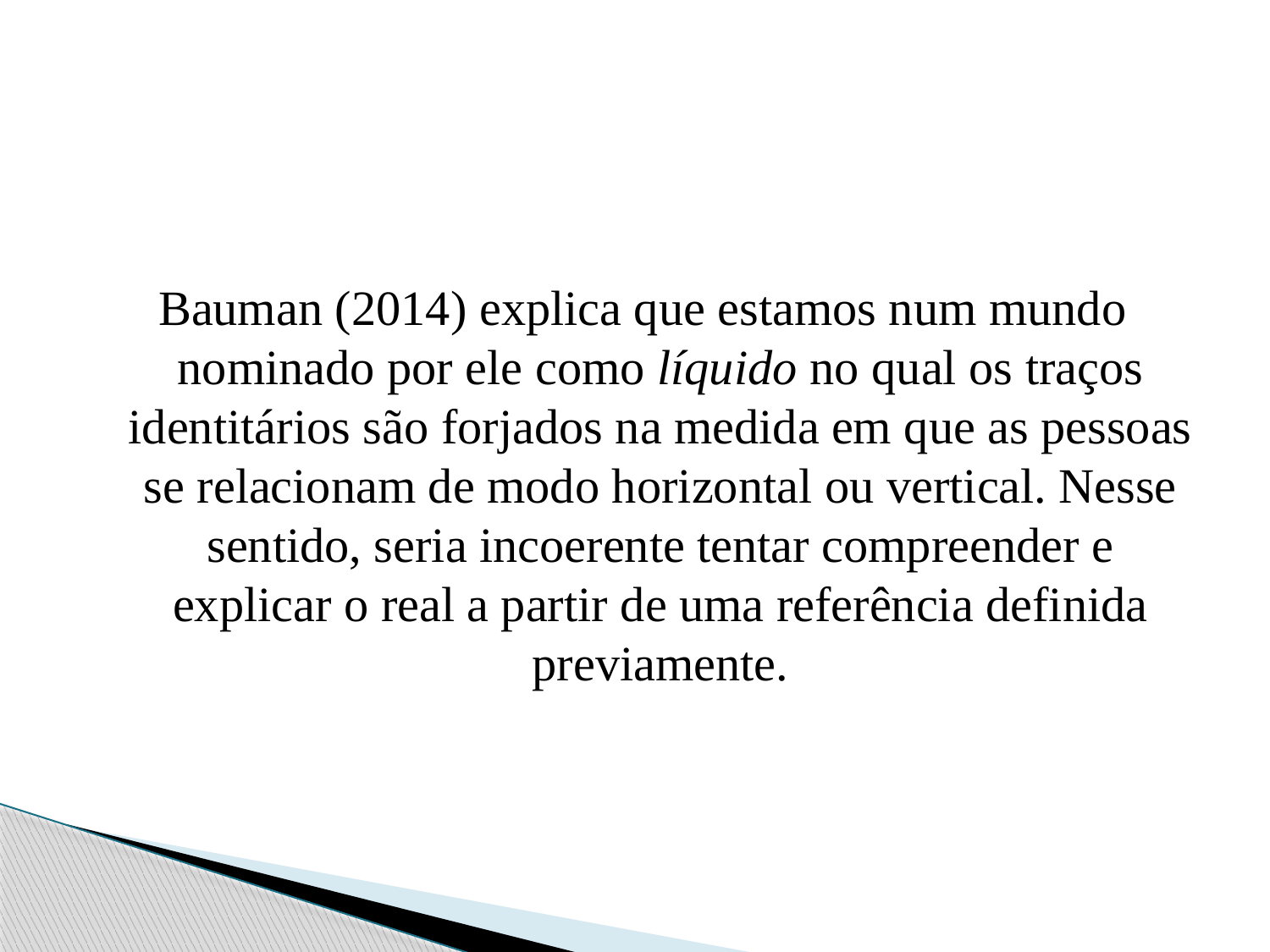

#

Bauman (2014) explica que estamos num mundo nominado por ele como líquido no qual os traços identitários são forjados na medida em que as pessoas se relacionam de modo horizontal ou vertical. Nesse sentido, seria incoerente tentar compreender e explicar o real a partir de uma referência definida previamente.